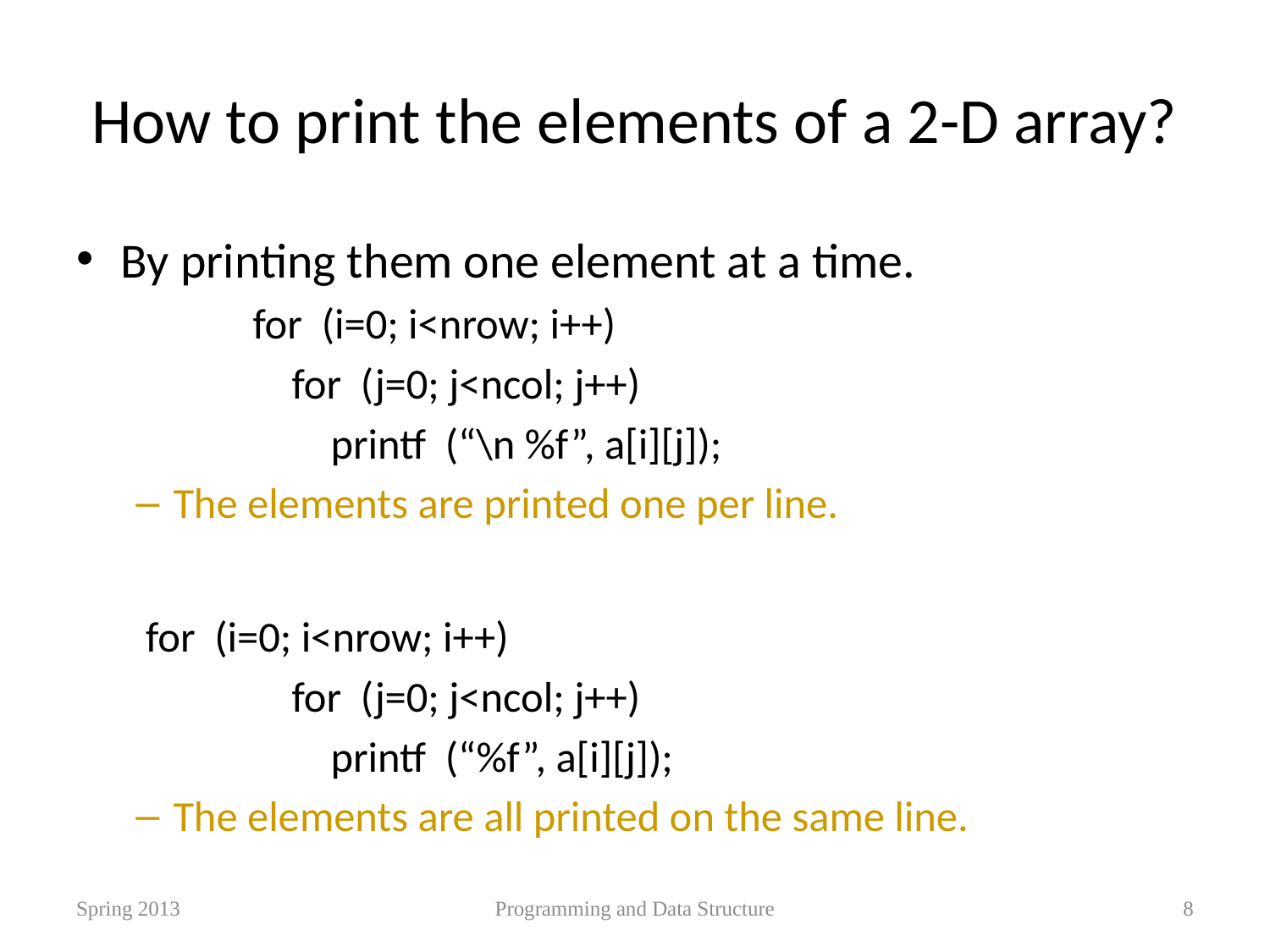

# How to print the elements of a 2-D array?
By printing them one element at a time.
            for  (i=0; i<nrow; i++)
                for  (j=0; j<ncol; j++)
                    printf  (“\n %f”, a[i][j]);
The elements are printed one per line.

 for  (i=0; i<nrow; i++)
                for  (j=0; j<ncol; j++)
                    printf  (“%f”, a[i][j]);
The elements are all printed on the same line.
Spring 2013
Programming and Data Structure
8